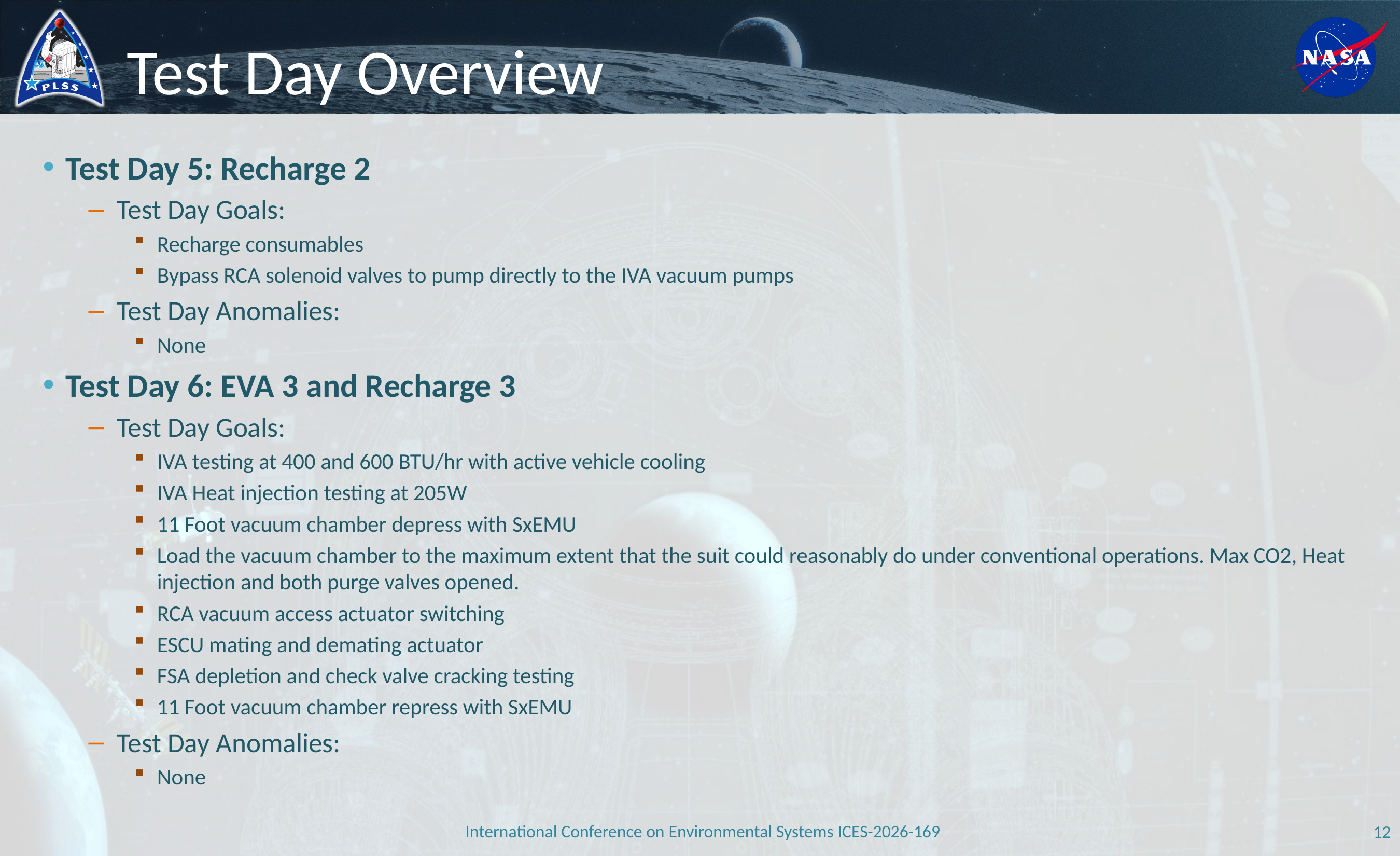

# Test Day Overview
Test Day 5: Recharge 2
Test Day Goals:
Recharge consumables
Bypass RCA solenoid valves to pump directly to the IVA vacuum pumps
Test Day Anomalies:
None
Test Day 6: EVA 3 and Recharge 3
Test Day Goals:
IVA testing at 400 and 600 BTU/hr with active vehicle cooling
IVA Heat injection testing at 205W
11 Foot vacuum chamber depress with SxEMU
Load the vacuum chamber to the maximum extent that the suit could reasonably do under conventional operations. Max CO2, Heat injection and both purge valves opened.
RCA vacuum access actuator switching
ESCU mating and demating actuator
FSA depletion and check valve cracking testing
11 Foot vacuum chamber repress with SxEMU
Test Day Anomalies:
None

International Conference on Environmental Systems ICES-2026-169
12